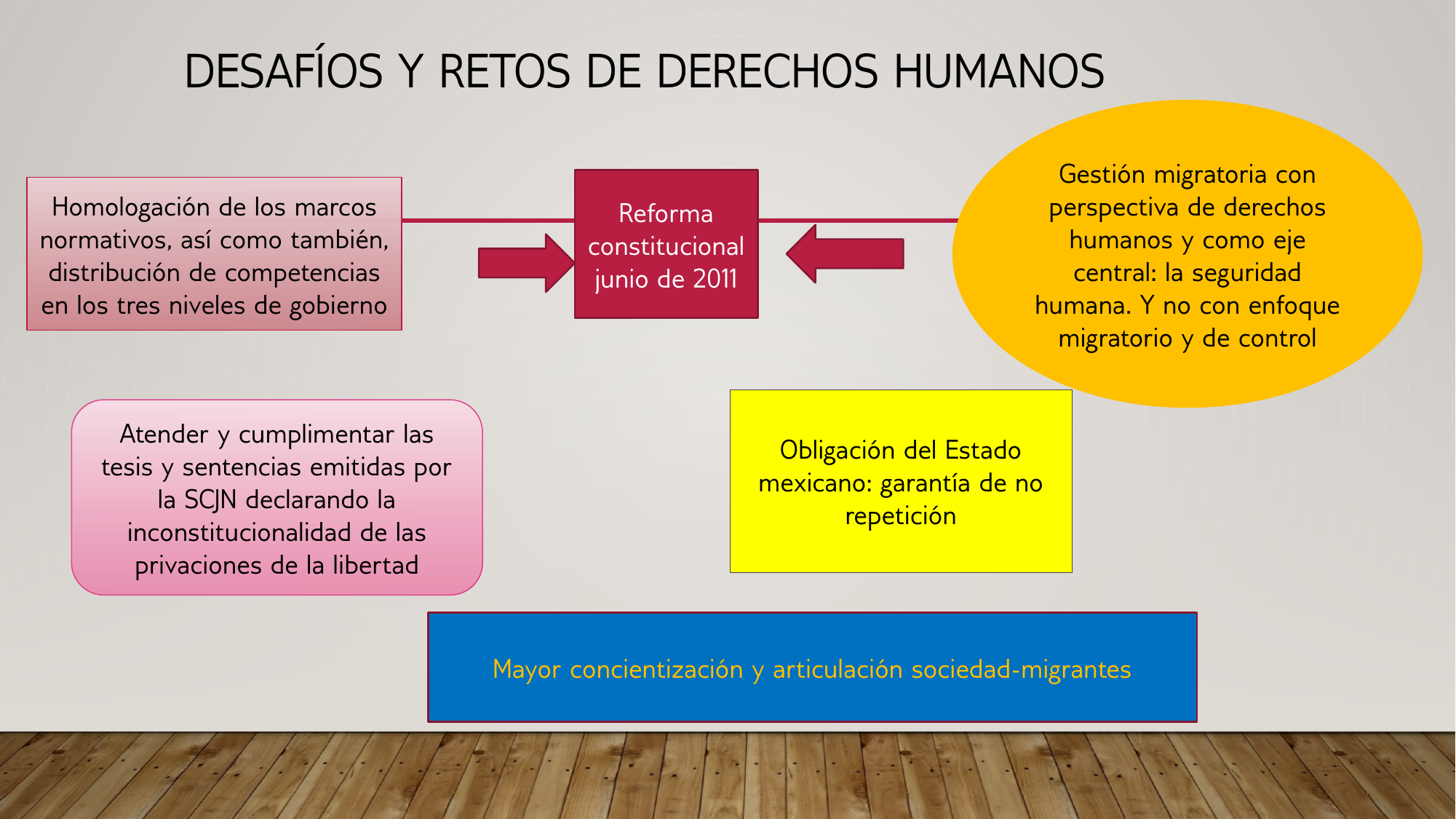

# Desafíos y retos de derechos humanos
Gestión migratoria con perspectiva de derechos humanos y como eje central: la seguridad humana. Y no con enfoque migratorio y de control
Reforma constitucional junio de 2011
Homologación de los marcos normativos, así como también, distribución de competencias en los tres niveles de gobierno

Obligación del Estado mexicano: garantía de no repetición
Atender y cumplimentar las tesis y sentencias emitidas por la SCJN declarando la inconstitucionalidad de las privaciones de la libertad
Mayor concientización y articulación sociedad-migrantes